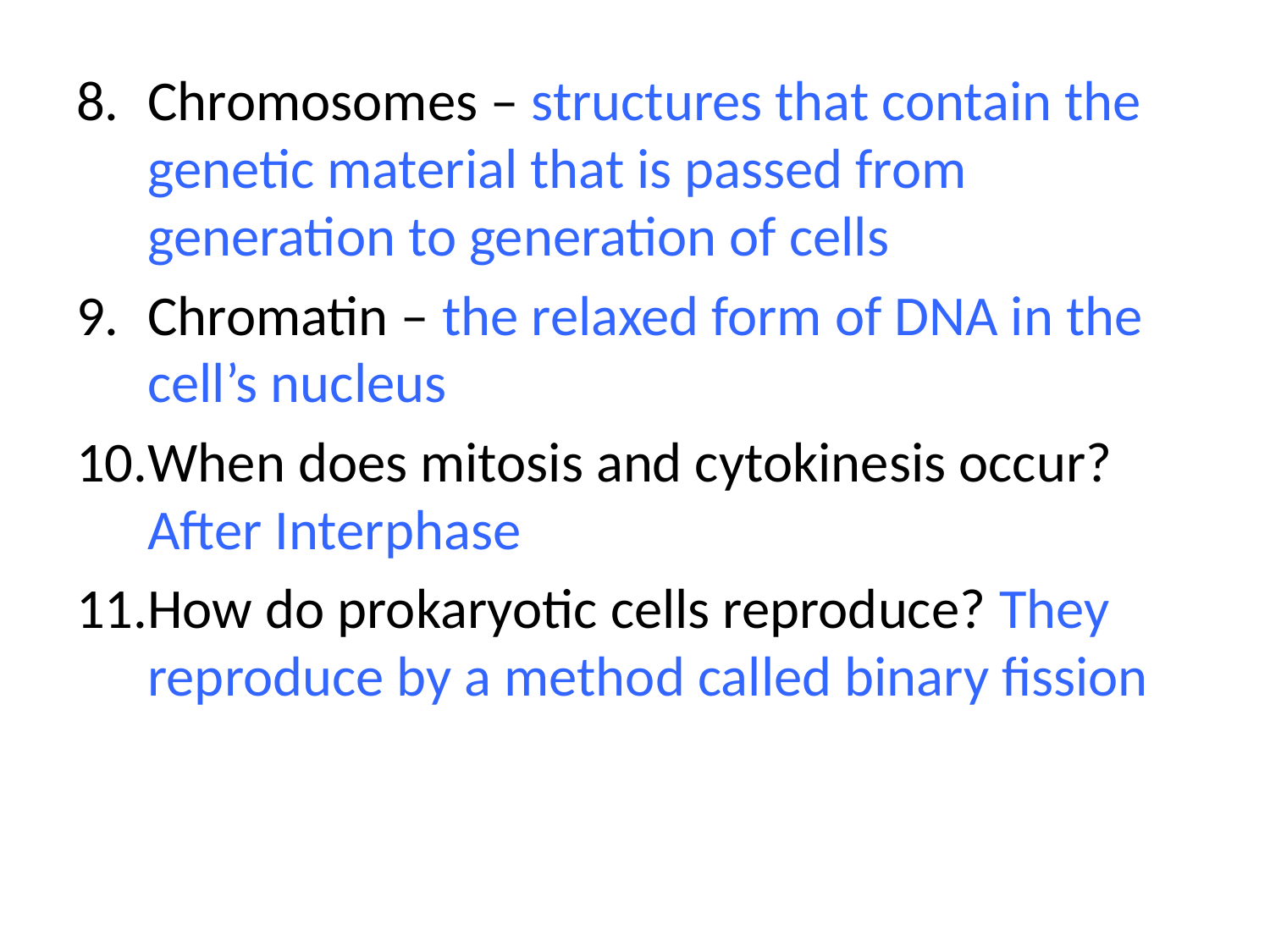

Chromosomes – structures that contain the genetic material that is passed from generation to generation of cells
Chromatin – the relaxed form of DNA in the cell’s nucleus
When does mitosis and cytokinesis occur?  After Interphase
How do prokaryotic cells reproduce? They reproduce by a method called binary fission